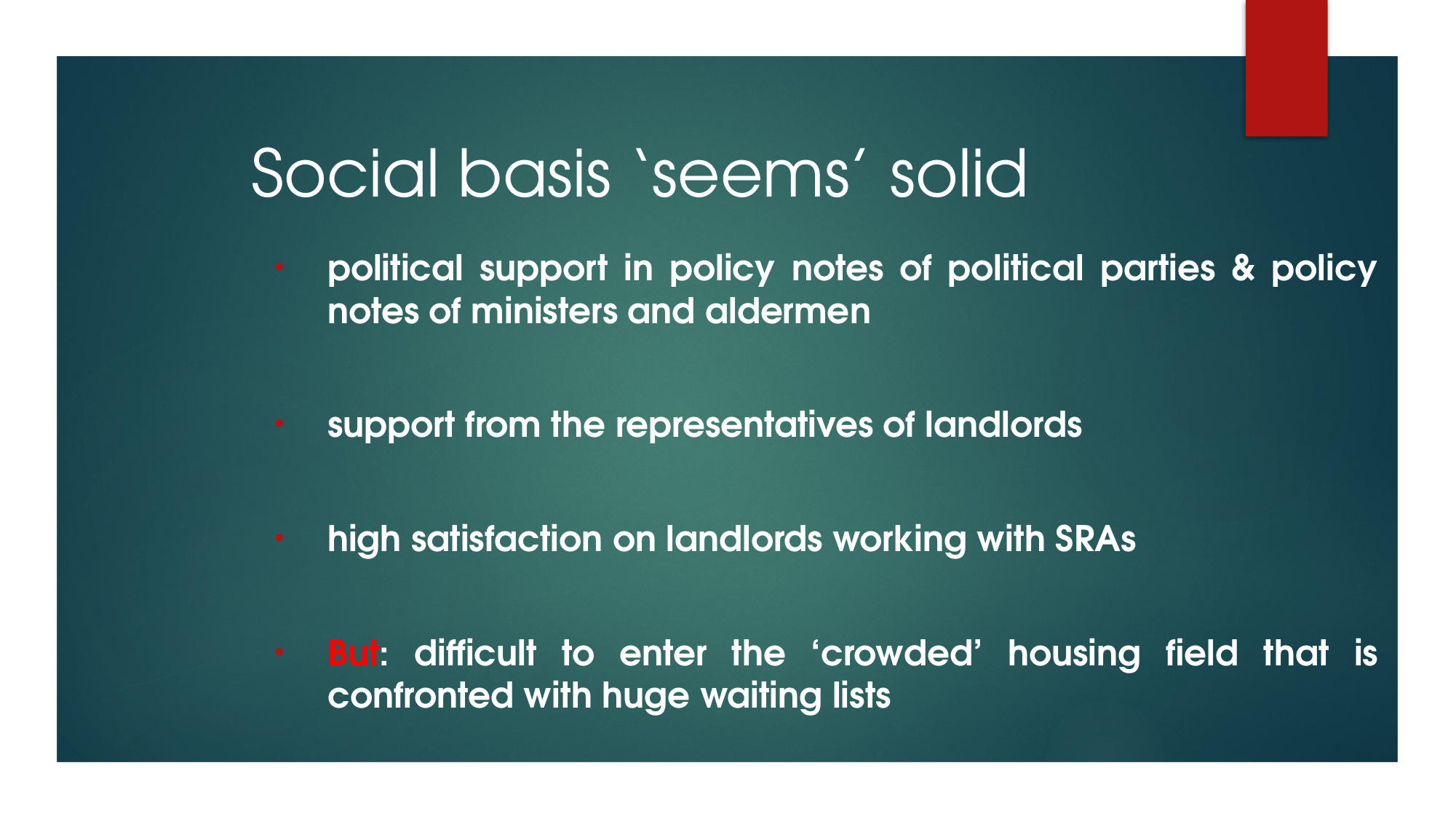

# Social basis ‘seems’ solid
political support in policy notes of political parties & policy notes of ministers and aldermen

support from the representatives of landlords

high satisfaction on landlords working with SRAs

But: difficult to enter the ‘crowded’ housing field that is confronted with huge waiting lists